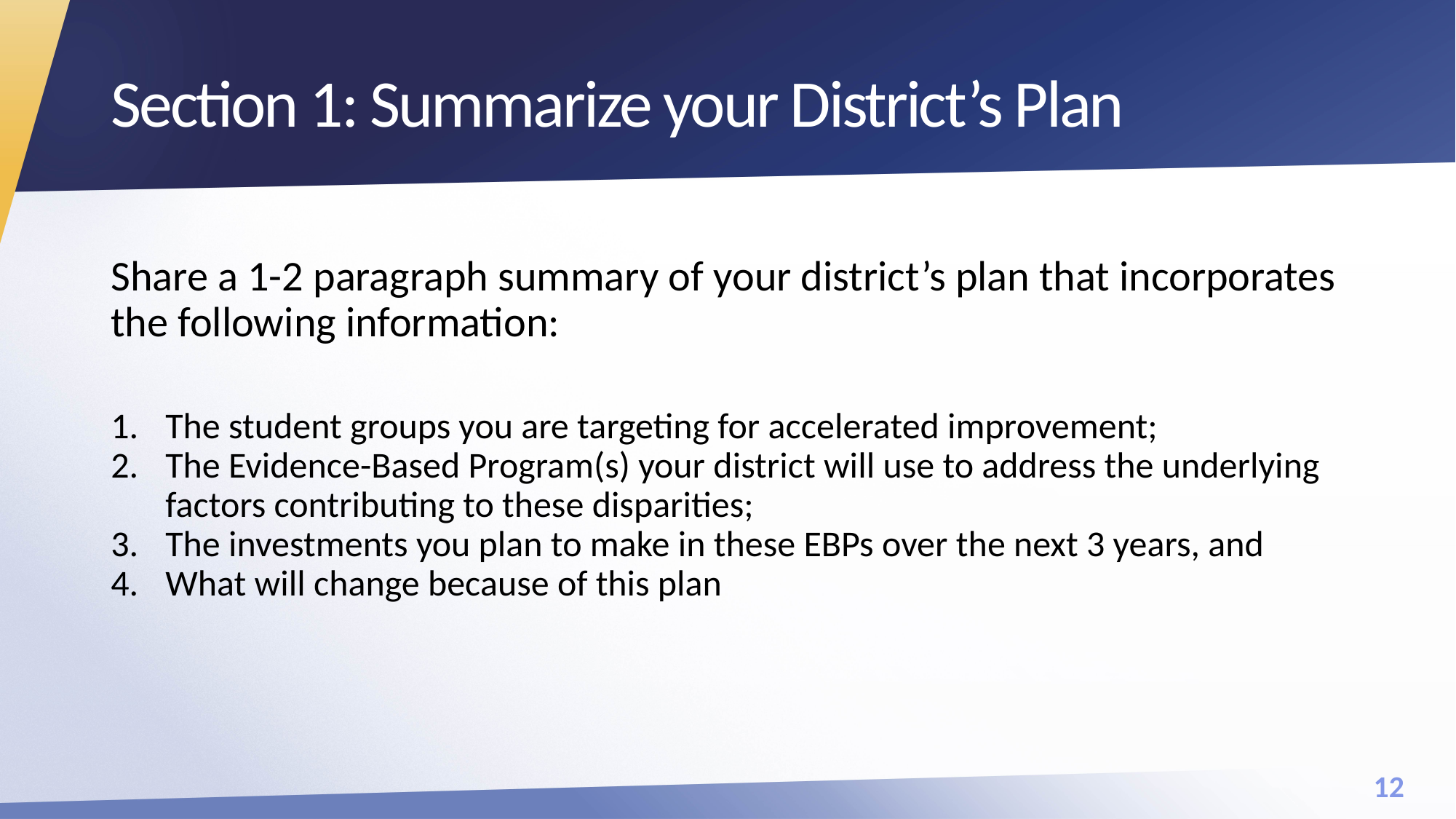

# Section 1: Summarize your District’s Plan
Share a 1-2 paragraph summary of your district’s plan that incorporates the following information:

The student groups you are targeting for accelerated improvement;
The Evidence-Based Program(s) your district will use to address the underlying factors contributing to these disparities;
The investments you plan to make in these EBPs over the next 3 years, and
What will change because of this plan